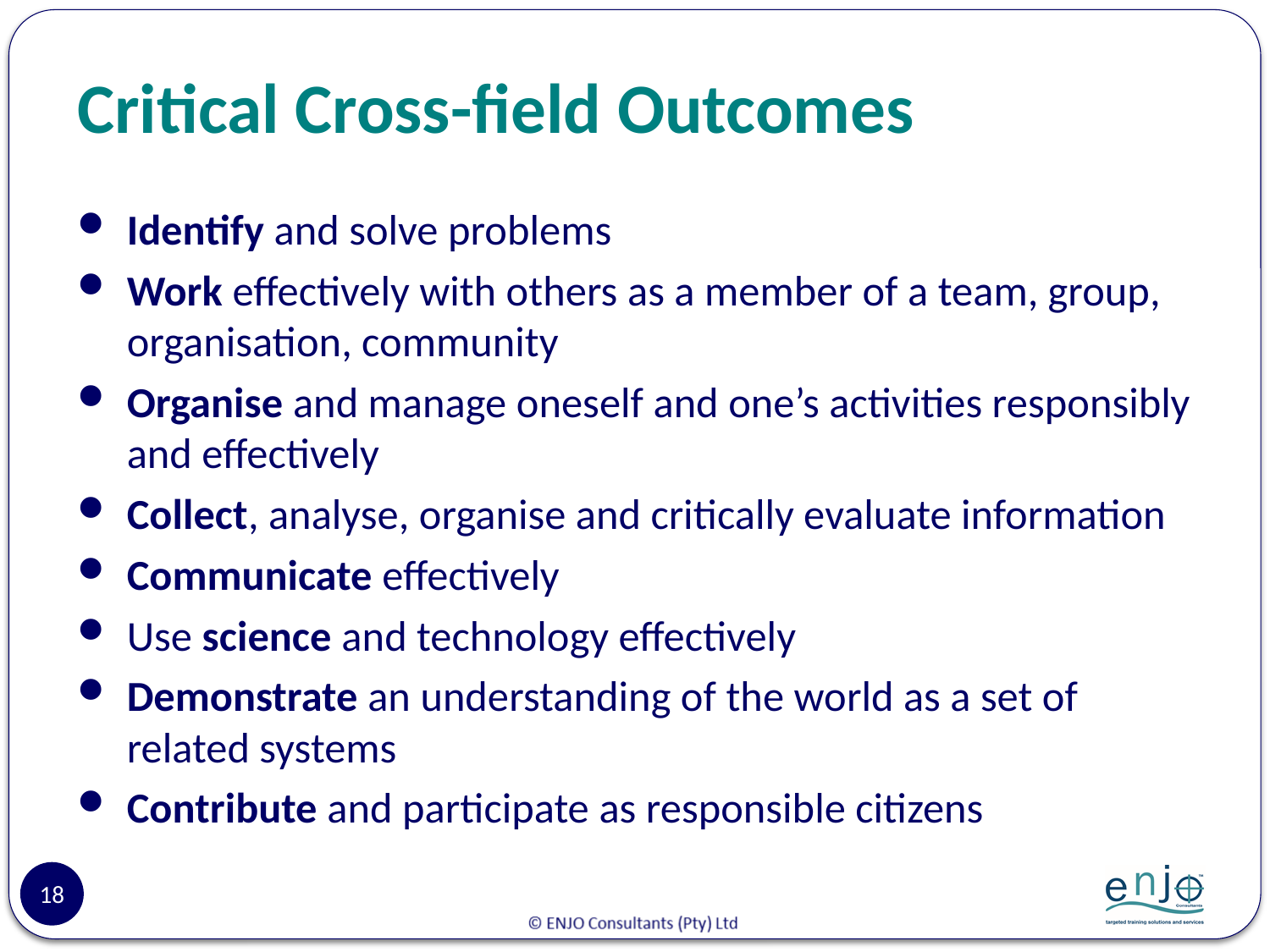

# Critical Cross-field Outcomes
Identify and solve problems
Work effectively with others as a member of a team, group, organisation, community
Organise and manage oneself and one’s activities responsibly and effectively
Collect, analyse, organise and critically evaluate information
Communicate effectively
Use science and technology effectively
Demonstrate an understanding of the world as a set of related systems
Contribute and participate as responsible citizens

18